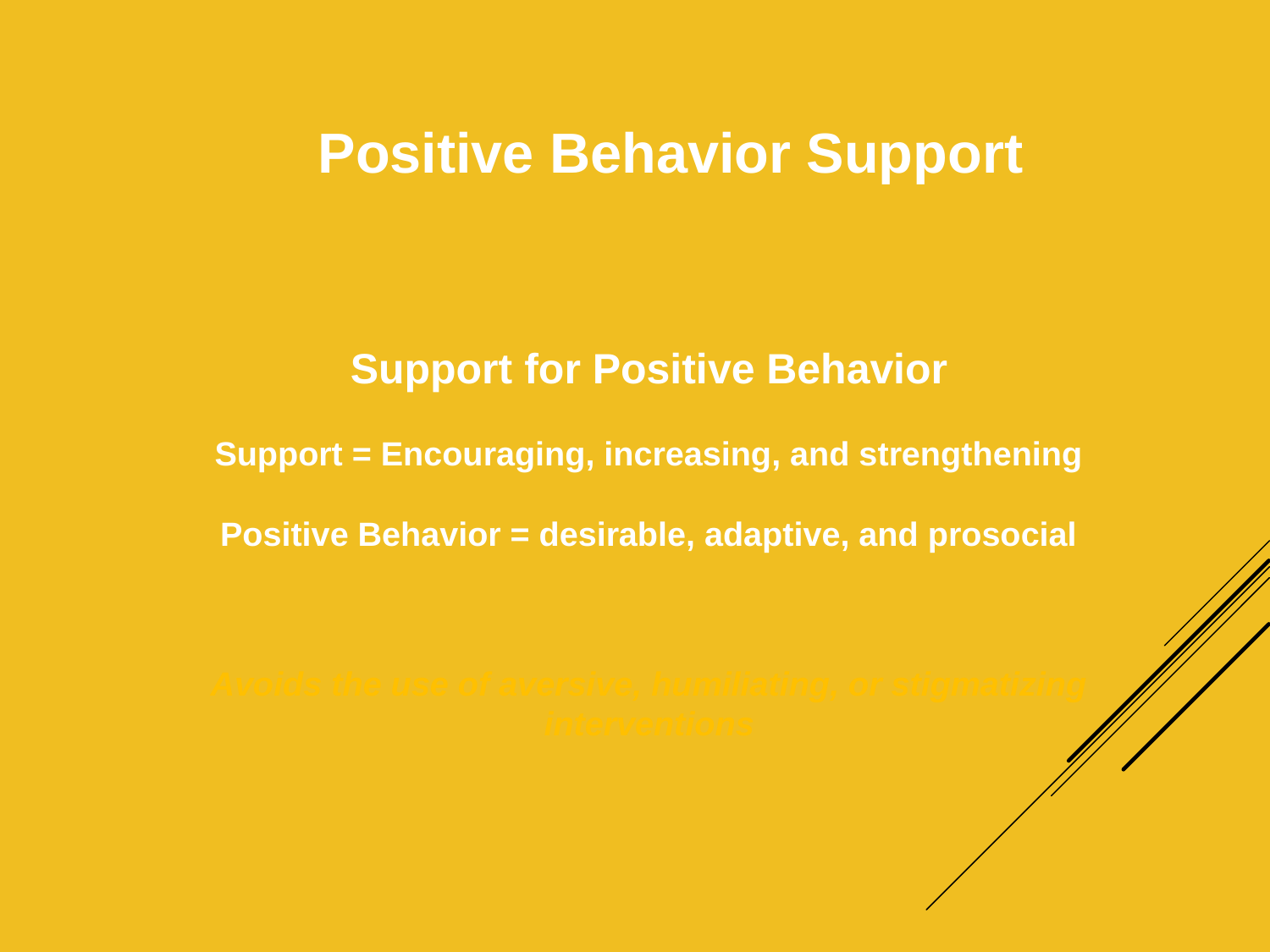

Positive Behavior Support
Support for Positive Behavior

Support = Encouraging, increasing, and strengthening

Positive Behavior = desirable, adaptive, and prosocial

Avoids the use of aversive, humiliating, or stigmatizing interventions